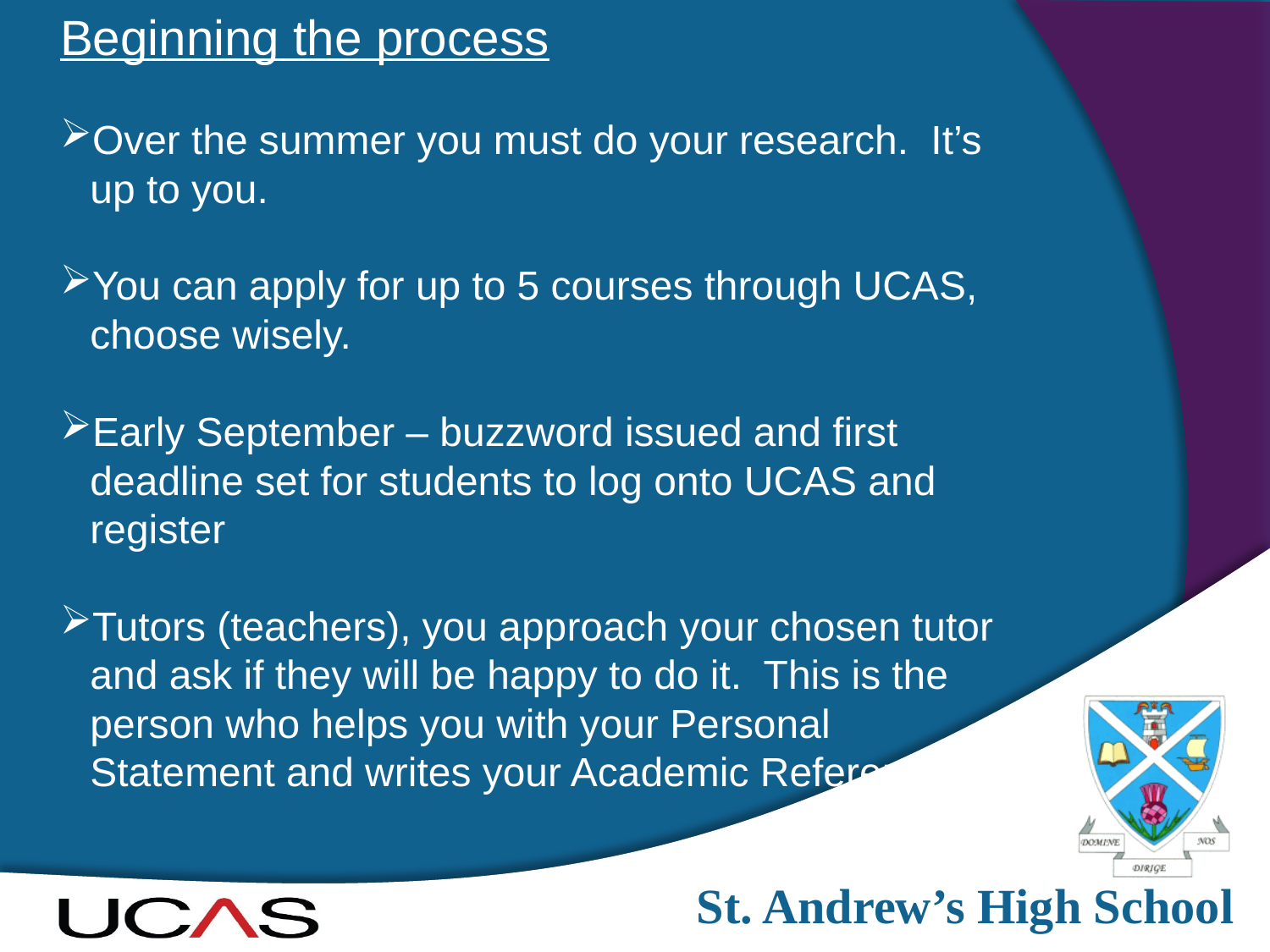

Beginning the process

Over the summer you must do your research.  It’s up to you.

You can apply for up to 5 courses through UCAS, choose wisely.

Early September – buzzword issued and first deadline set for students to log onto UCAS and register

Tutors (teachers), you approach your chosen tutor and ask if they will be happy to do it.  This is the person who helps you with your Personal Statement and writes your Academic Reference